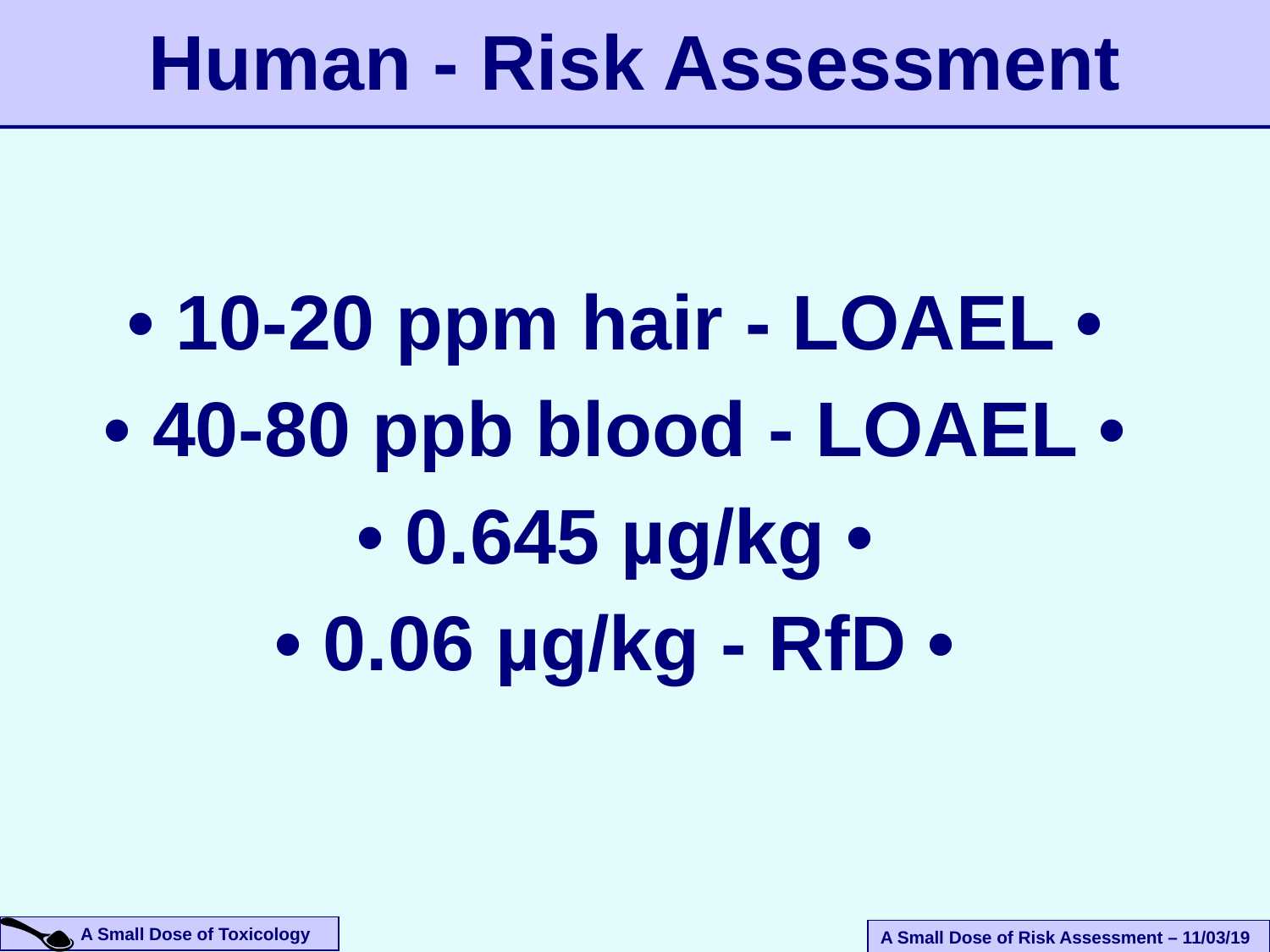

Human - Risk Assessment
• 10-20 ppm hair - LOAEL •
• 40-80 ppb blood - LOAEL •
• 0.645 µg/kg •
• 0.06 µg/kg - RfD •